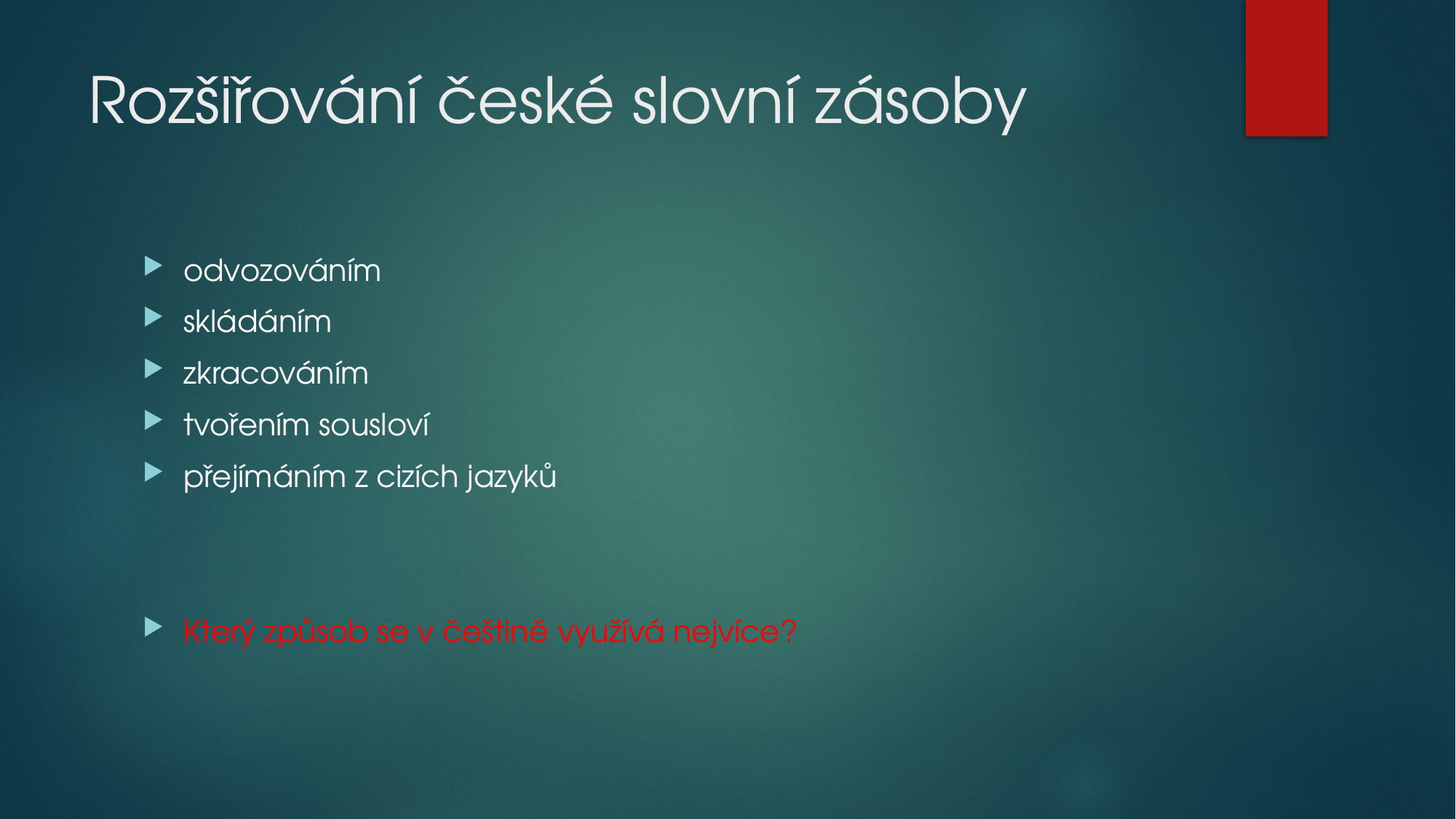

# Rozšiřování české slovní zásoby
odvozováním
skládáním
zkracováním
tvořením sousloví
přejímáním z cizích jazyků

Který způsob se v češtině využívá nejvíce?